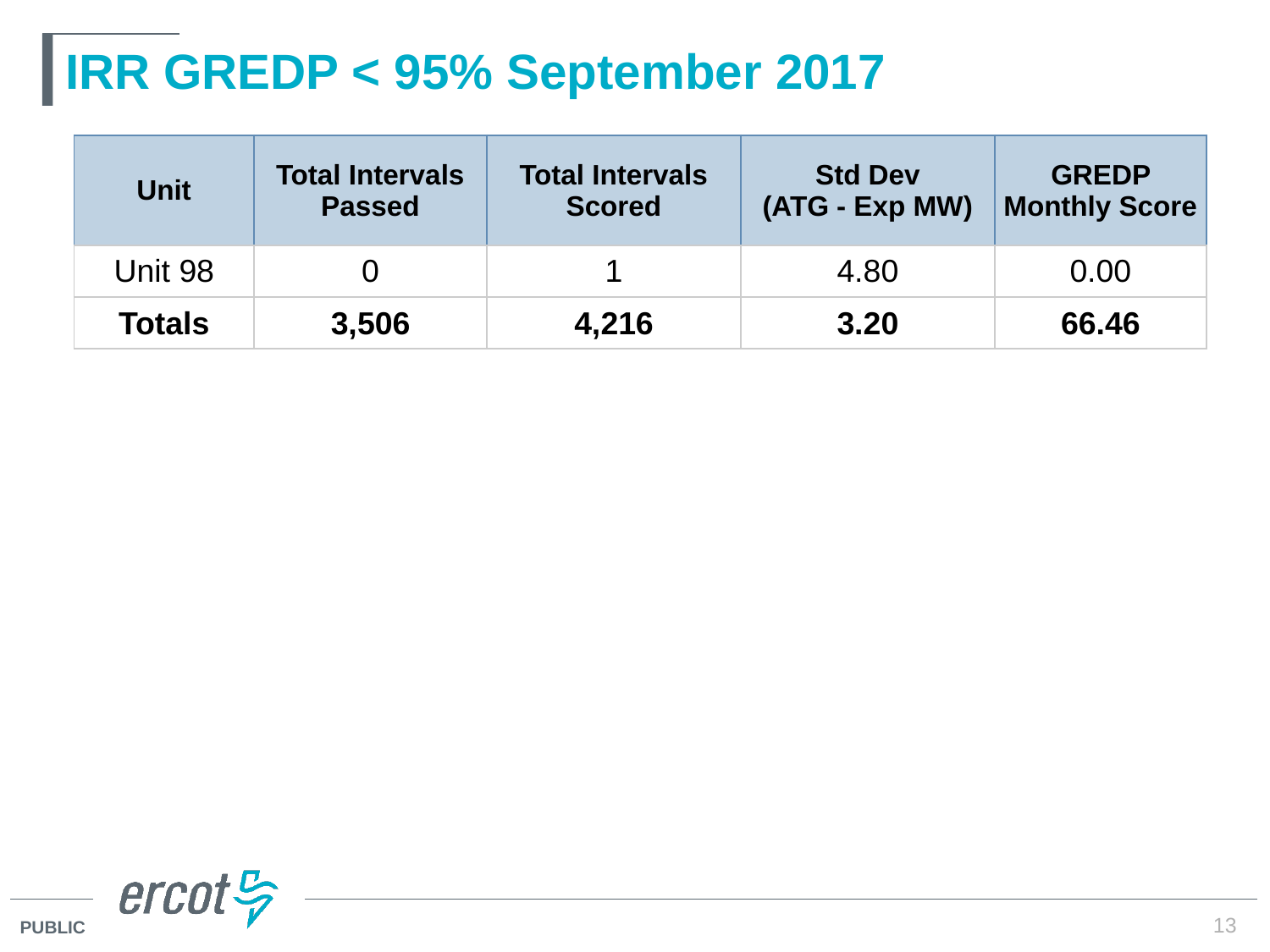

# IRR GREDP < 95% September 2017
| Unit | Total Intervals Passed | Total Intervals Scored | Std Dev (ATG - Exp MW) | GREDP Monthly Score |
| --- | --- | --- | --- | --- |
| Unit 98 | 0 | 1 | 4.80 | 0.00 |
| Totals | 3,506 | 4,216 | 3.20 | 66.46 |
13